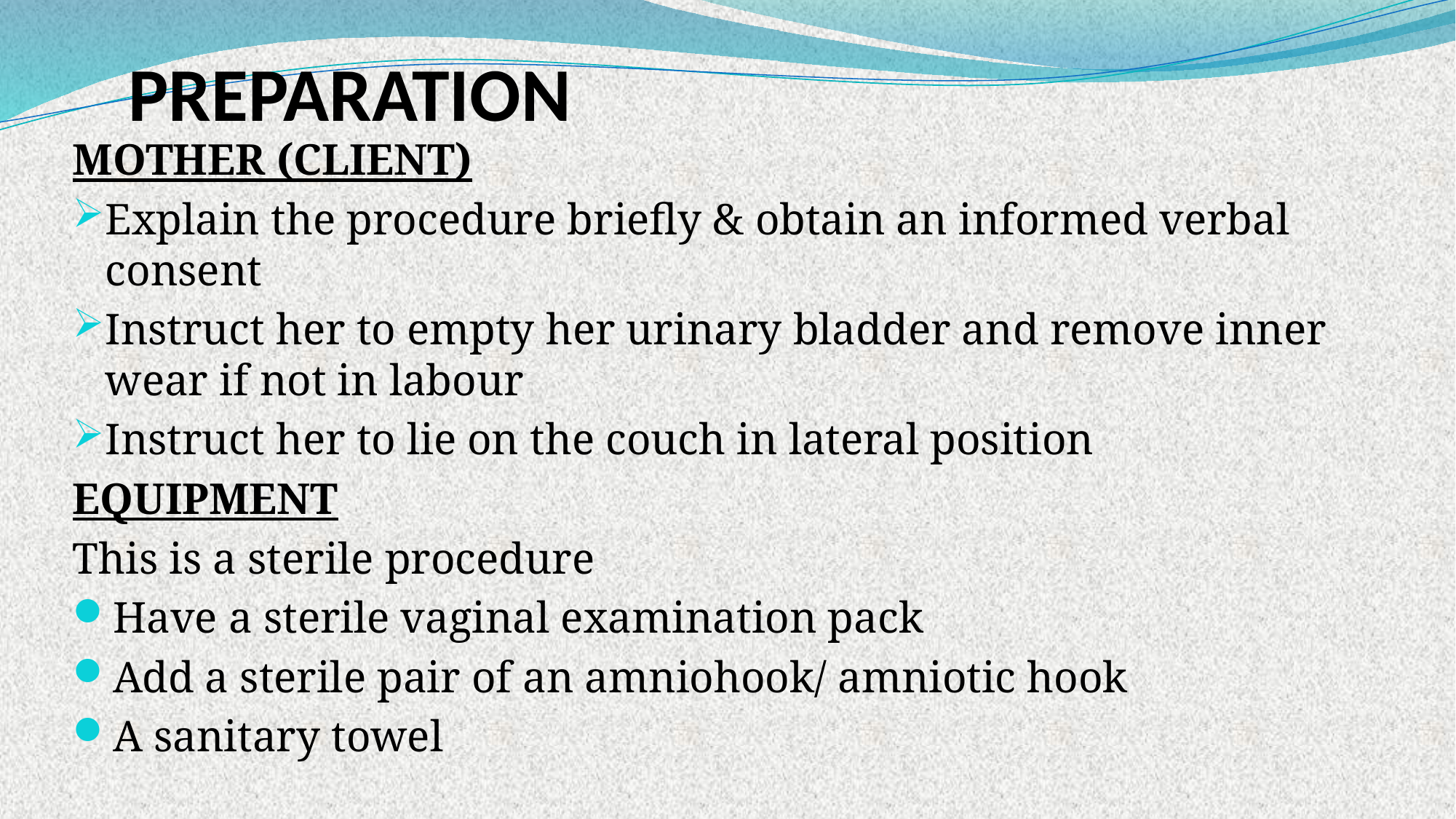

# PREPARATION
MOTHER (CLIENT)
Explain the procedure briefly & obtain an informed verbal consent
Instruct her to empty her urinary bladder and remove inner wear if not in labour
Instruct her to lie on the couch in lateral position
EQUIPMENT
This is a sterile procedure
Have a sterile vaginal examination pack
Add a sterile pair of an amniohook/ amniotic hook
A sanitary towel